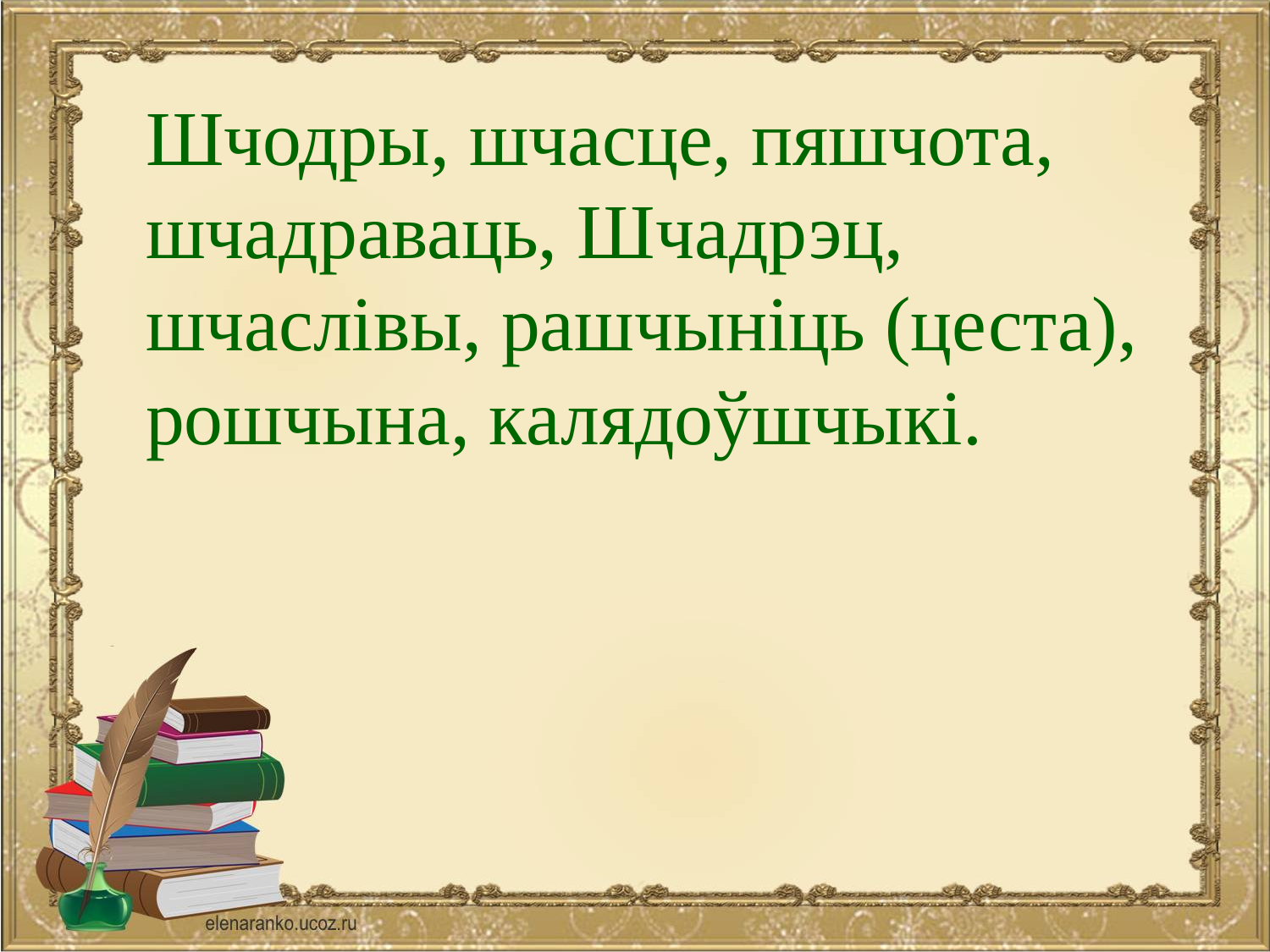

Шчодры, шчасце, пяшчота,
шчадраваць, Шчадрэц,
шчаслівы, рашчыніць (цеста),
рошчына, калядоўшчыкі.